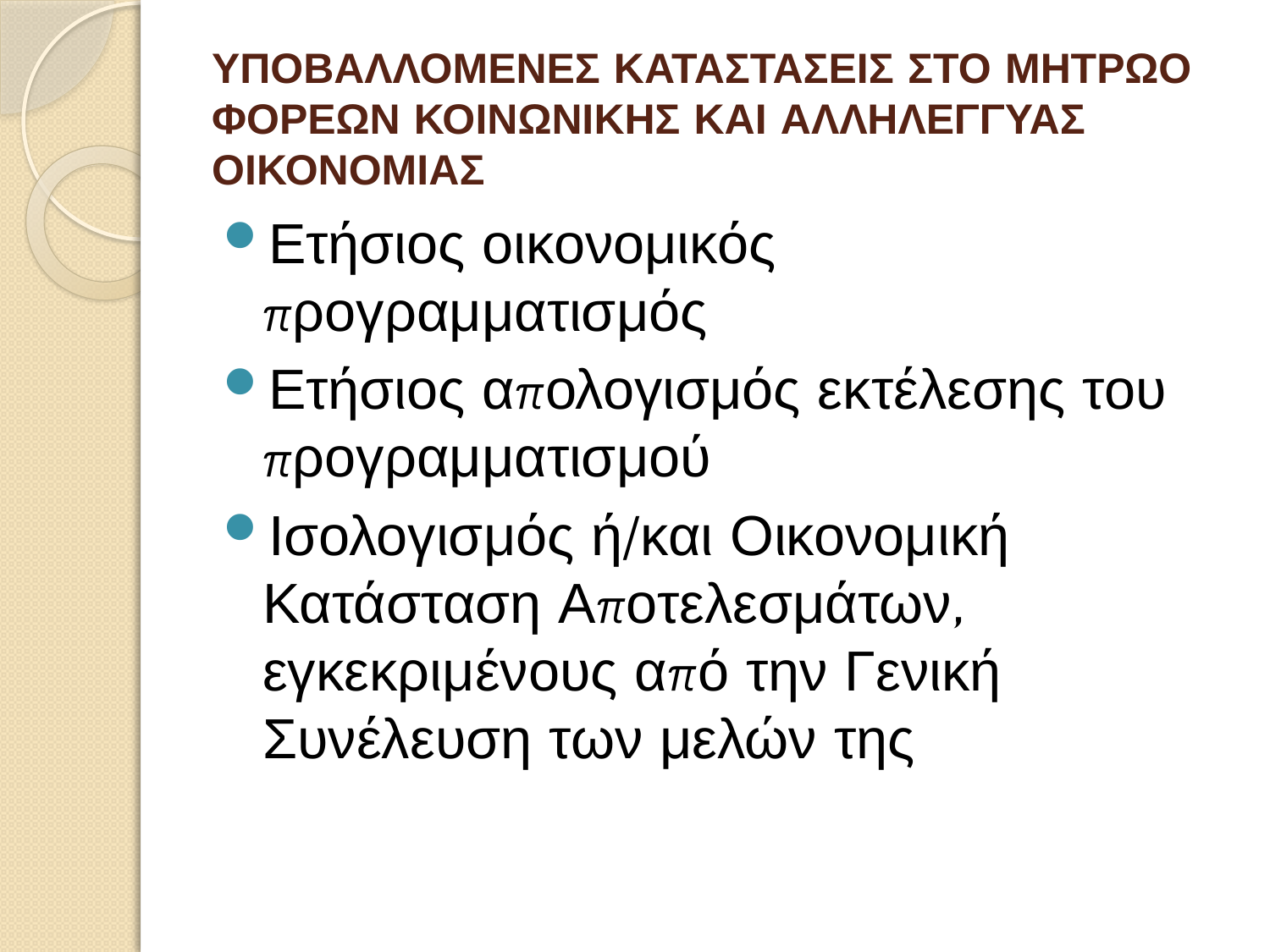

# ΥΠΟΒΑΛΛΟΜΕΝΕΣ ΚΑΤΑΣΤΑΣΕΙΣ ΣΤΟ ΜΗΤΡΩΟ ΦΟΡΕΩΝ ΚΟΙΝΩΝΙΚΗΣ ΚΑΙ ΑΛΛΗΛΕΓΓΥΑΣ ΟΙΚΟΝΟΜΙΑΣ
Ετήσιος οικονομικός προγραμματισμός
Ετήσιος απολογισμός εκτέλεσης του προγραμματισμού
Ισολογισμός ή/και Οικονομική Κατάσταση Αποτελεσμάτων, εγκεκριμένους από την Γενική Συνέλευση των μελών της